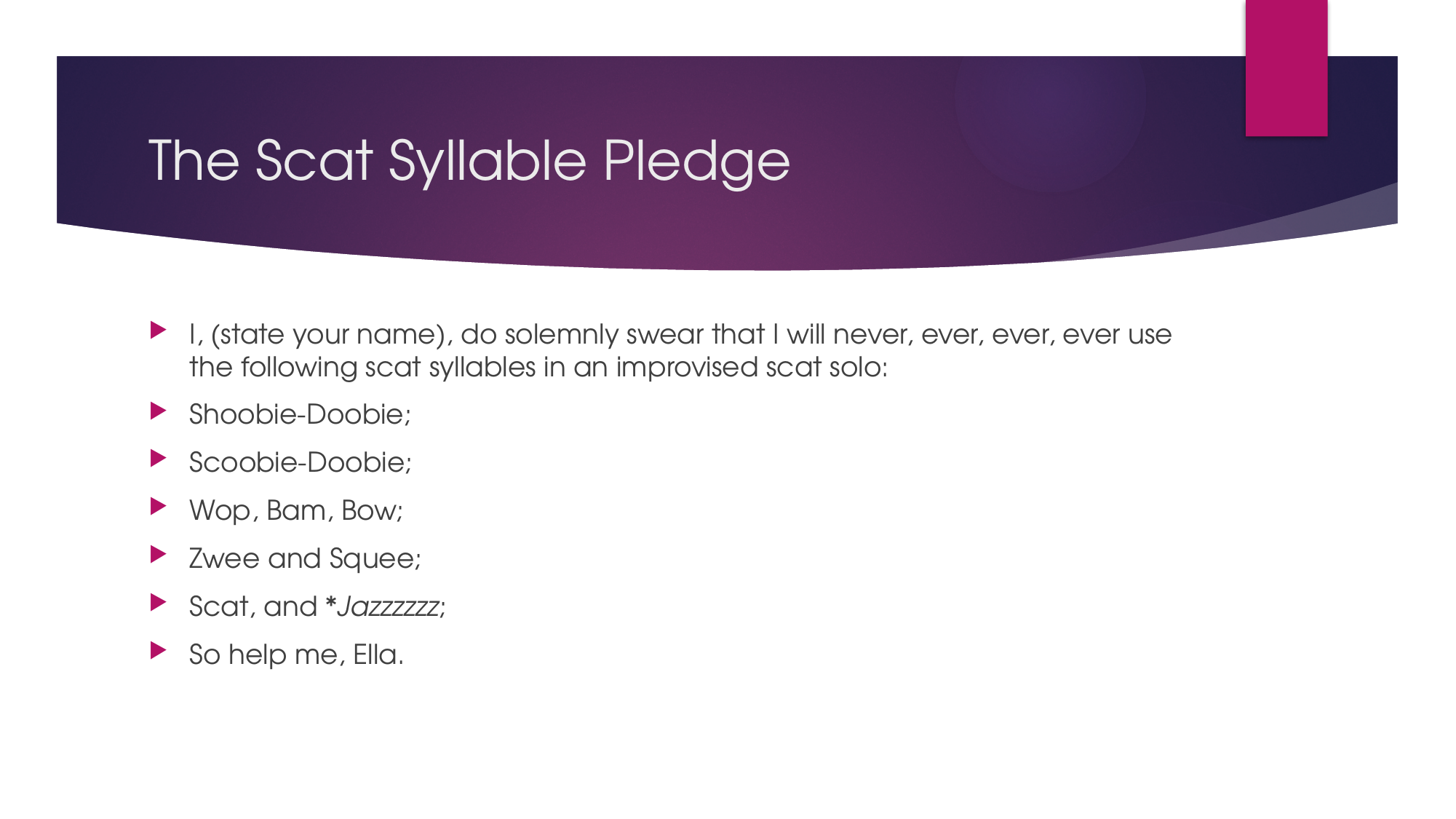

# The Scat Syllable Pledge
I, (state your name), do solemnly swear that I will never, ever, ever, ever use the following scat syllables in an improvised scat solo:
Shoobie-Doobie;
Scoobie-Doobie;
Wop, Bam, Bow;
Zwee and Squee;
Scat, and *Jazzzzzz;
So help me, Ella.